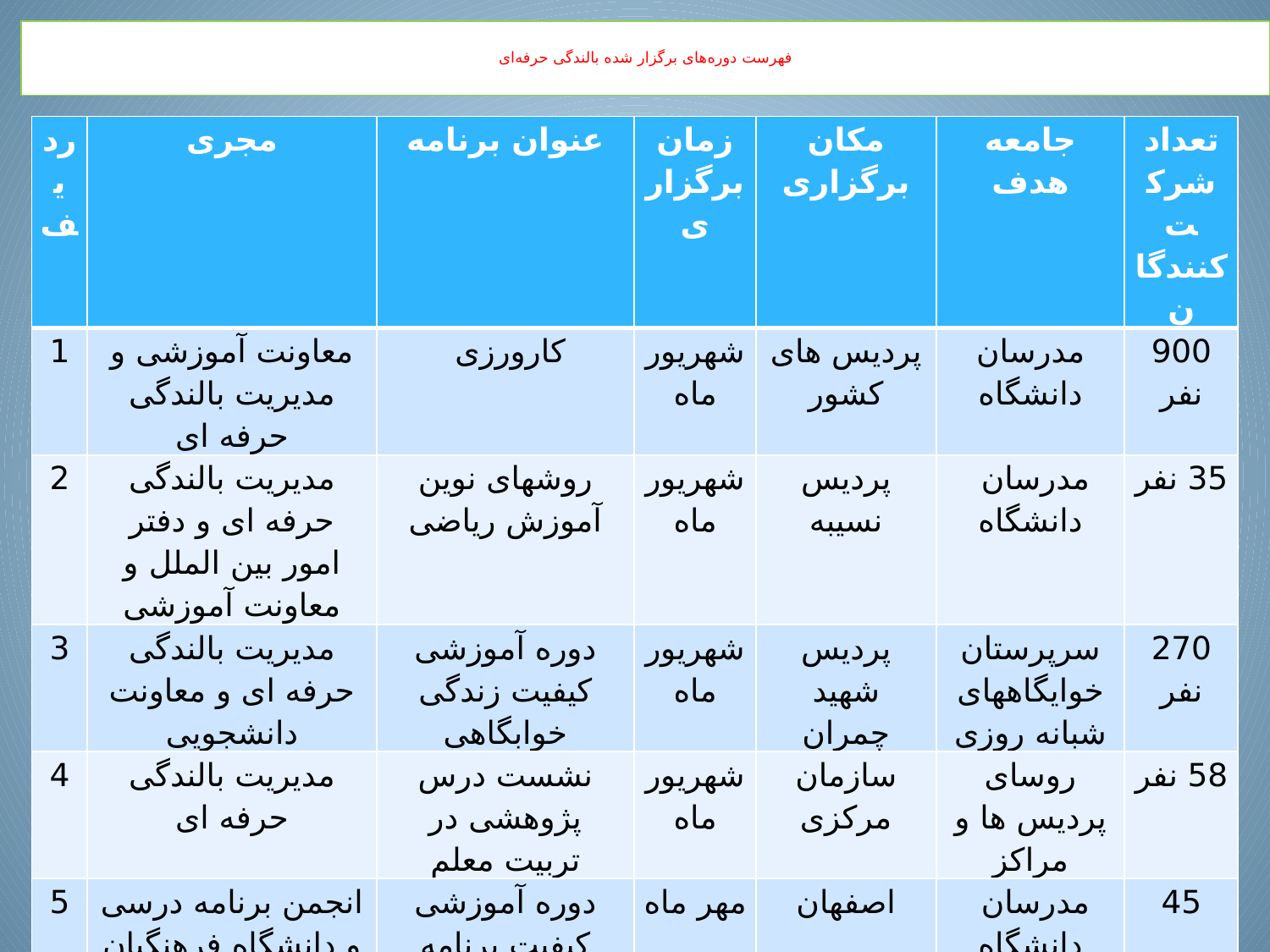

# فهرست دوره‌های برگزار شده بالندگی حرفه‌ای
| ردیف | مجری | عنوان برنامه | زمان برگزاری | مکان برگزاری | جامعه هدف | تعداد شرکت کنندگان |
| --- | --- | --- | --- | --- | --- | --- |
| 1 | معاونت آموزشی و مدیریت بالندگی حرفه ای | کارورزی | شهریور ماه | پردیس های کشور | مدرسان دانشگاه | 900 نفر |
| 2 | مدیریت بالندگی حرفه ای و دفتر امور بین الملل و معاونت آموزشی | روشهای نوین آموزش ریاضی | شهریور ماه | پردیس نسیبه | مدرسان دانشگاه | 35 نفر |
| 3 | مدیریت بالندگی حرفه ای و معاونت دانشجویی | دوره آموزشی کیفیت زندگی خوابگاهی | شهریور ماه | پردیس شهید چمران | سرپرستان خوایگاههای شبانه روزی | 270 نفر |
| 4 | مدیریت بالندگی حرفه ای | نشست درس پژوهشی در تربیت معلم | شهریور ماه | سازمان مرکزی | روسای پردیس ها و مراکز | 58 نفر |
| 5 | انجمن برنامه درسی و دانشگاه فرهنگیان | دوره آموزشی کیفیت برنامه درسی-همایش و 4کارگاه | مهر ماه | اصفهان | مدرسان دانشگاه | 45 |
| 6 | مدیریت بالندگی حرفه ای و دفتر امور بین الملل | همایش و کارگاه تخصصی زبان انگلیسی | آبان ماه | پردیس نسیبه | مدرسان زبان انگلیسی | 40 نفر |